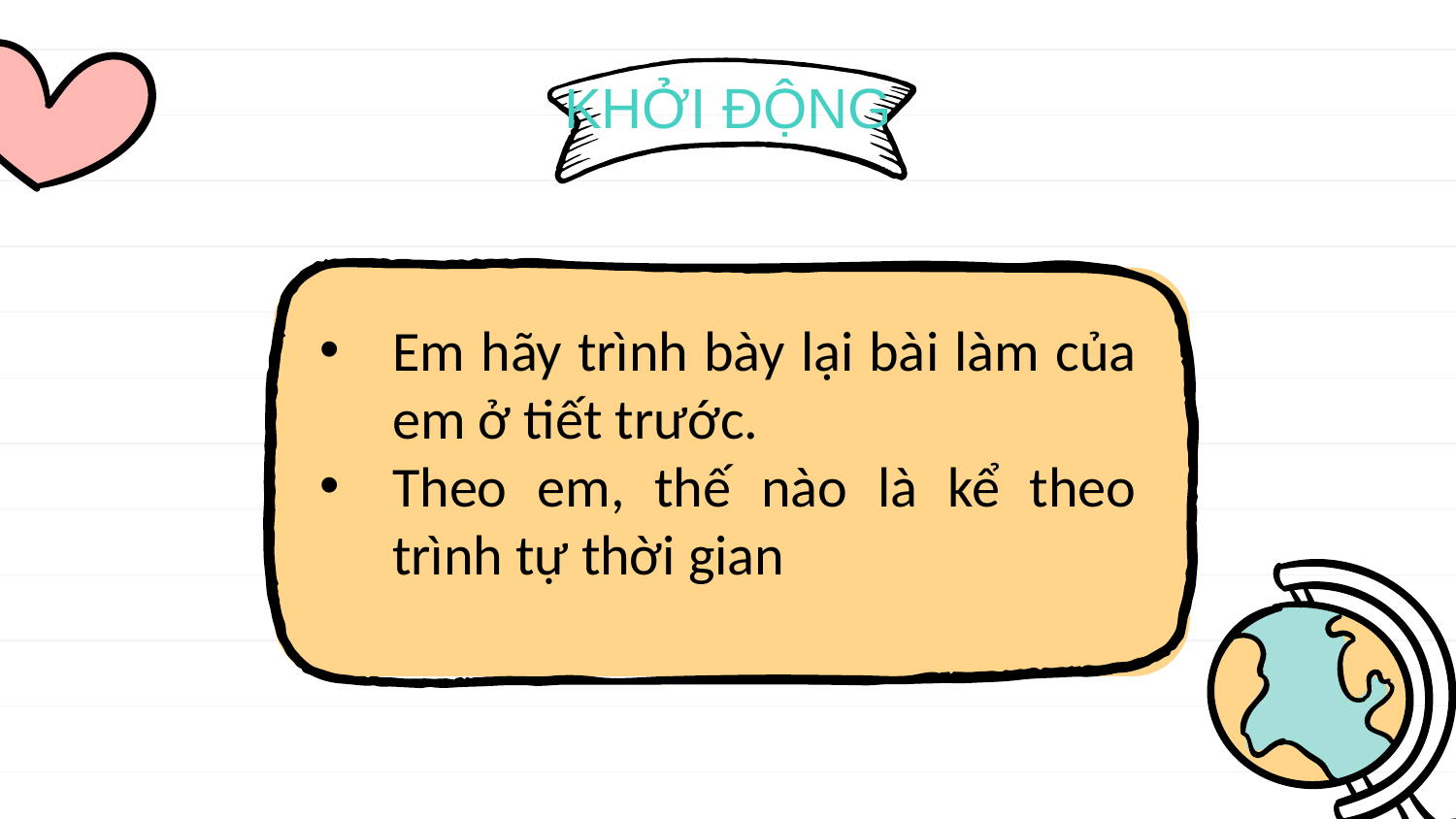

# KHỞI ĐỘNG

Em hãy trình bày lại bài làm của em ở tiết trước.
Theo em, thế nào là kể theo trình tự thời gian